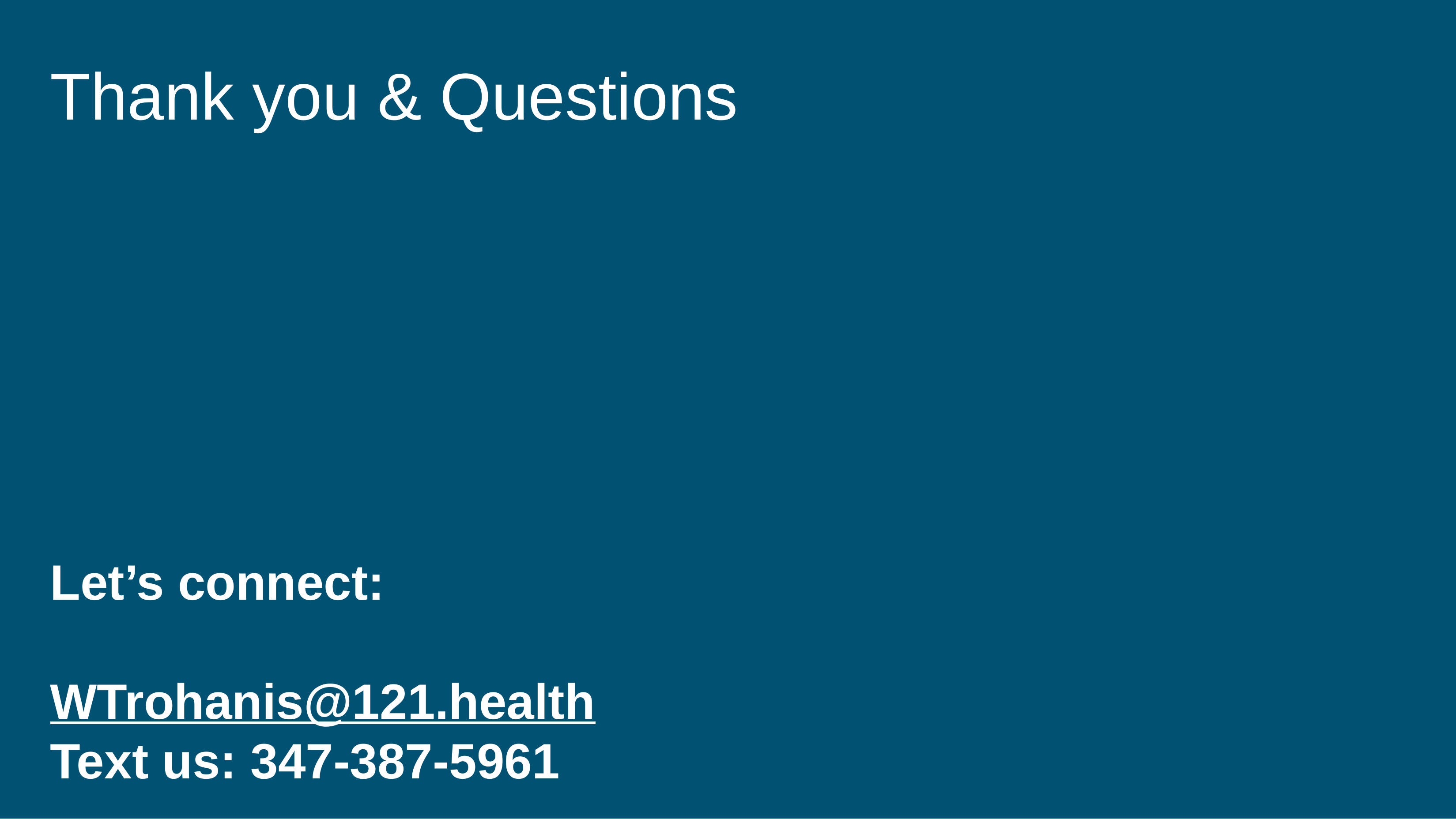

Thank you & Questions

Let’s connect:

WTrohanis@121.health
Text us: 347-387-5961